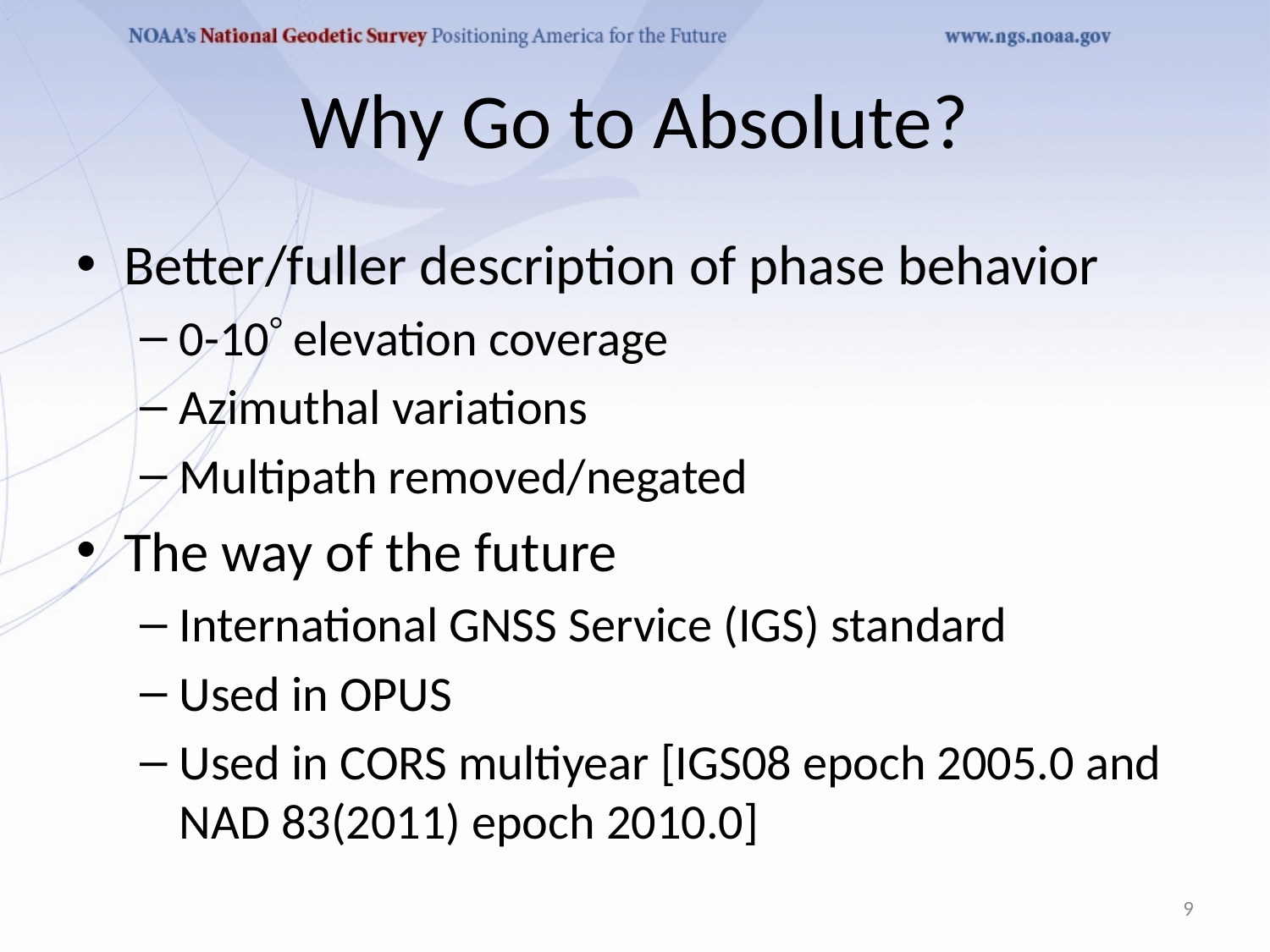

# Why Go to Absolute?
Better/fuller description of phase behavior
0-10° elevation coverage
Azimuthal variations
Multipath removed/negated
The way of the future
International GNSS Service (IGS) standard
Used in OPUS
Used in CORS multiyear [IGS08 epoch 2005.0 and NAD 83(2011) epoch 2010.0]
9